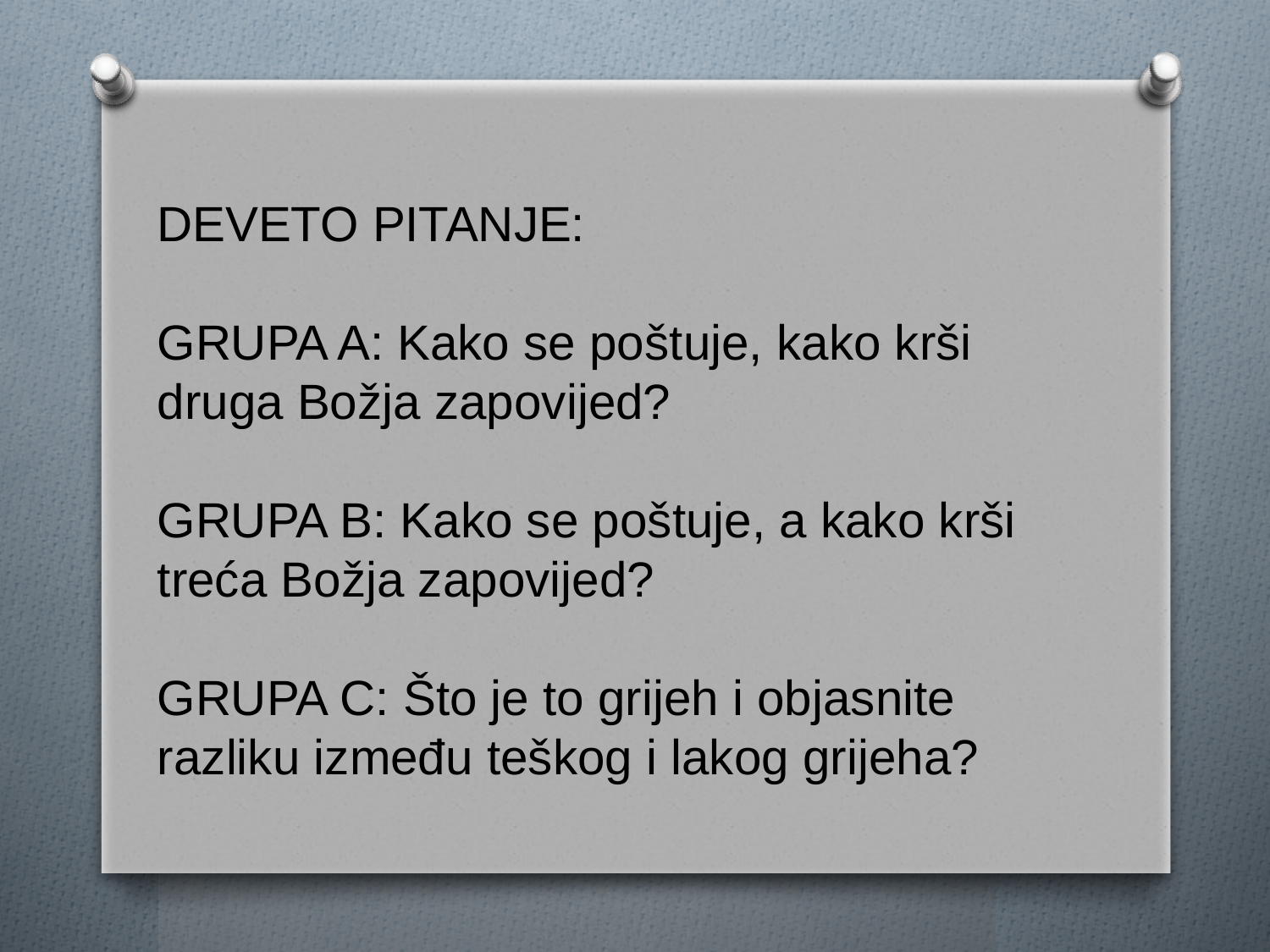

DEVETO PITANJE:

GRUPA A: Kako se poštuje, kako krši druga Božja zapovijed?

GRUPA B: Kako se poštuje, a kako krši treća Božja zapovijed?

GRUPA C: Što je to grijeh i objasnite razliku između teškog i lakog grijeha?